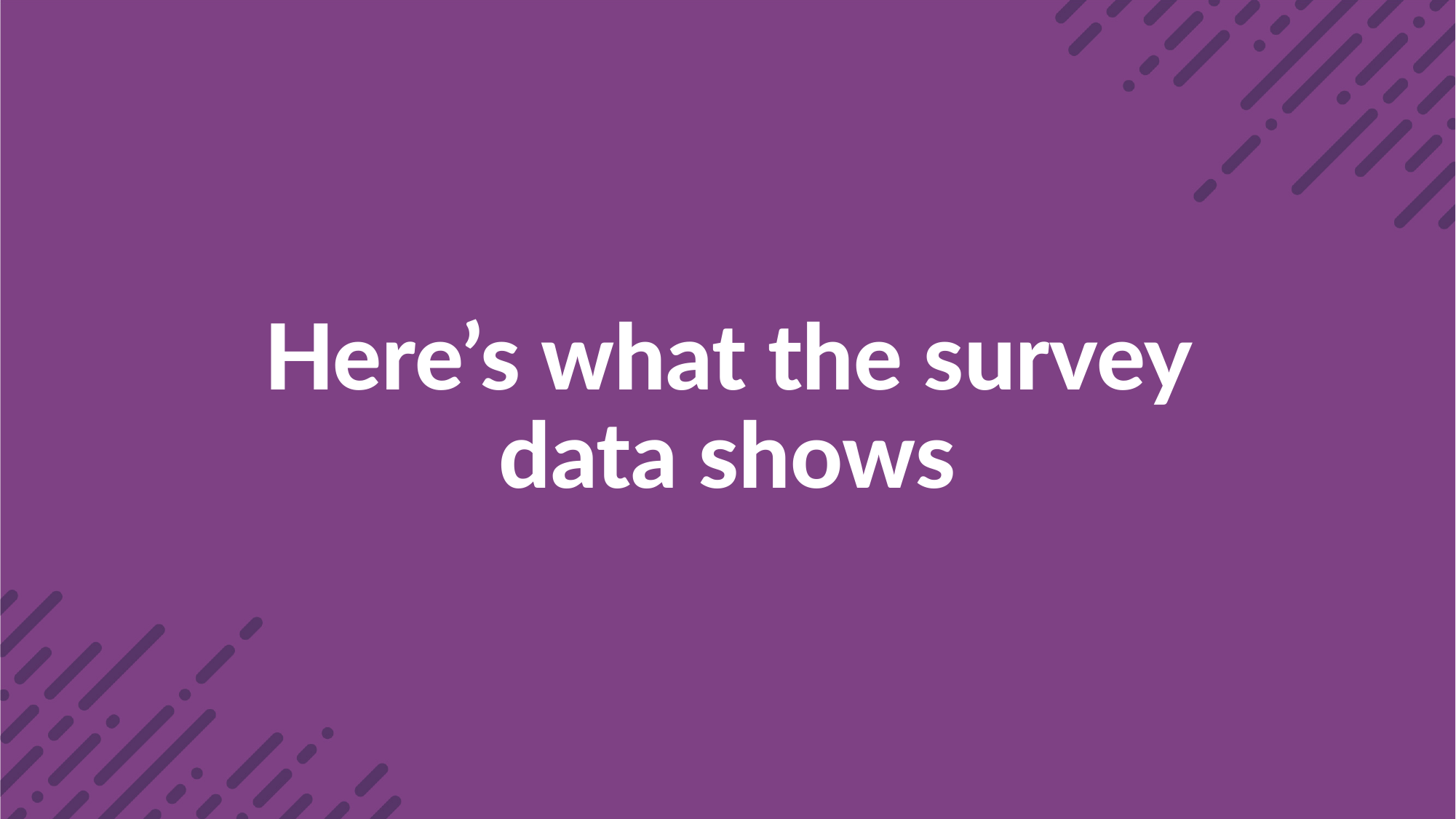

# Here’s what the survey data shows